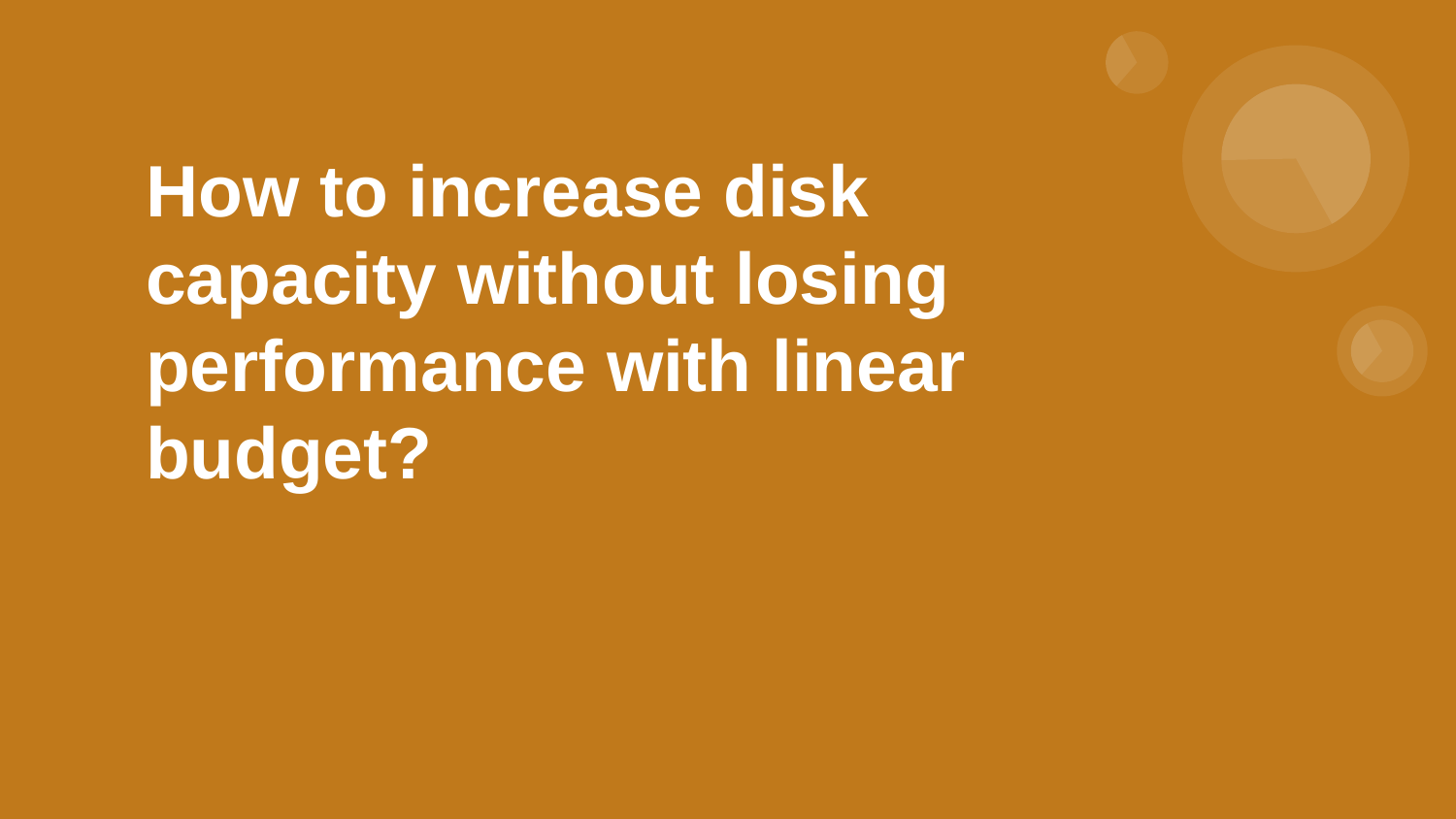

# How to increase disk capacity without losing performance with linear budget?